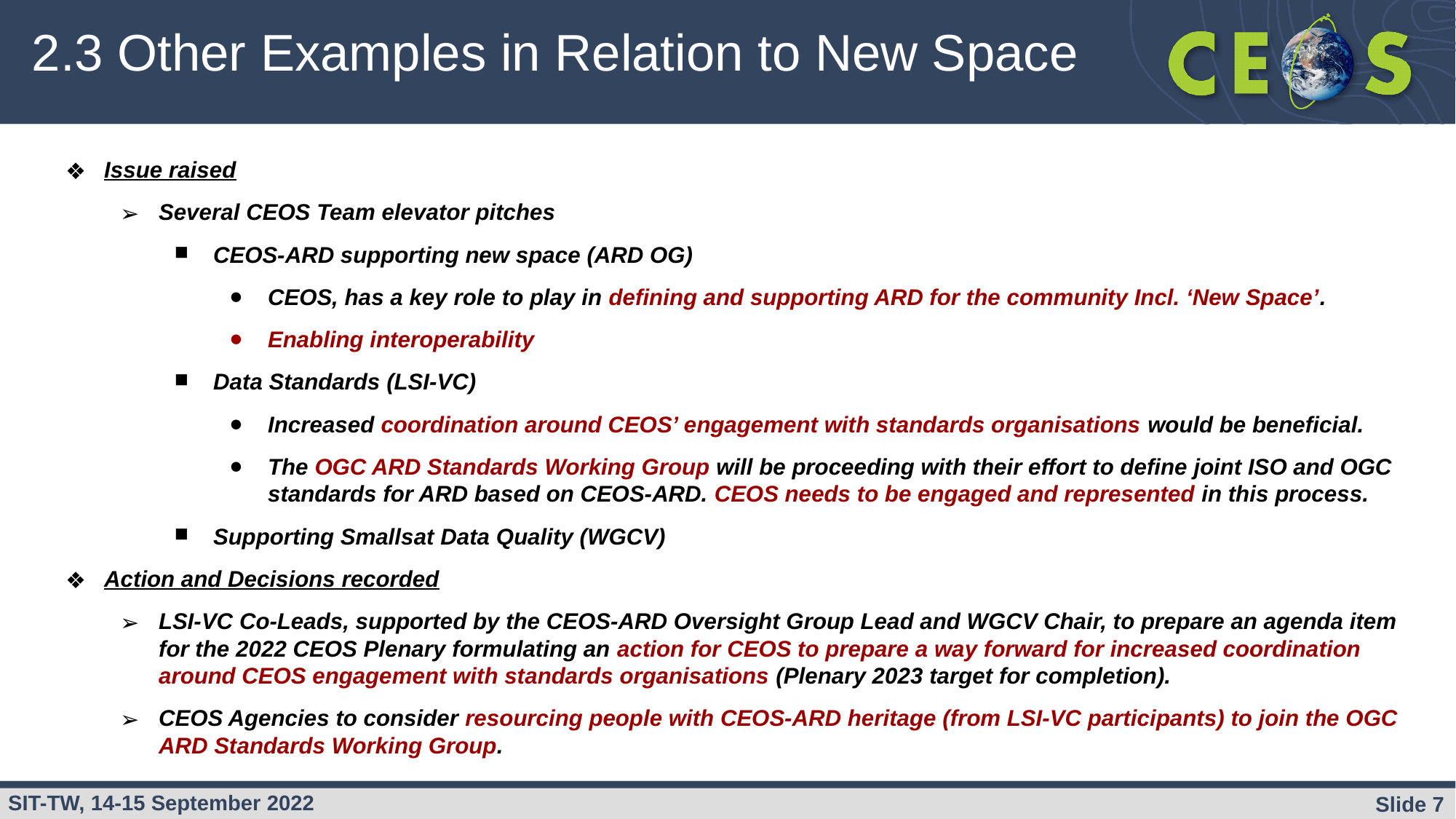

# 2.3 Other Examples in Relation to New Space
Issue raised
Several CEOS Team elevator pitches
CEOS-ARD supporting new space (ARD OG)
CEOS, has a key role to play in defining and supporting ARD for the community Incl. ‘New Space’.
Enabling interoperability
Data Standards (LSI-VC)
Increased coordination around CEOS’ engagement with standards organisations would be beneficial.
The OGC ARD Standards Working Group will be proceeding with their effort to define joint ISO and OGC standards for ARD based on CEOS-ARD. CEOS needs to be engaged and represented in this process.
Supporting Smallsat Data Quality (WGCV)
Action and Decisions recorded
LSI-VC Co-Leads, supported by the CEOS-ARD Oversight Group Lead and WGCV Chair, to prepare an agenda item for the 2022 CEOS Plenary formulating an action for CEOS to prepare a way forward for increased coordination around CEOS engagement with standards organisations (Plenary 2023 target for completion).
CEOS Agencies to consider resourcing people with CEOS-ARD heritage (from LSI-VC participants) to join the OGC ARD Standards Working Group.